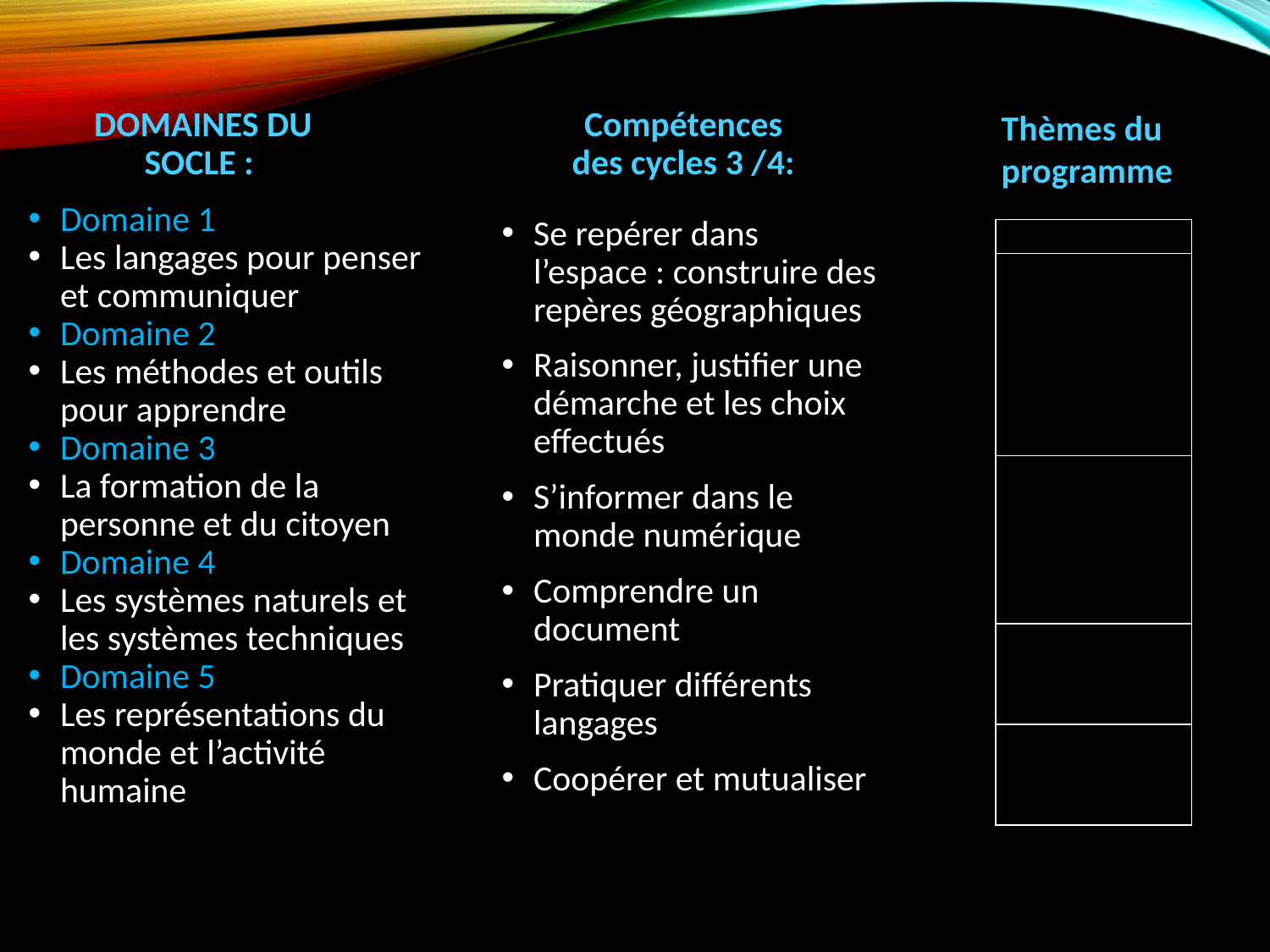

Thèmes du programme
Compétences
des cycles 3 /4:
# Domaines du socle :
Domaine 1
Les langages pour penser et communiquer
Domaine 2
Les méthodes et outils pour apprendre
Domaine 3
La formation de la personne et du citoyen
Domaine 4
Les systèmes naturels et les systèmes techniques
Domaine 5
Les représentations du monde et l’activité humaine
Se repérer dans l’espace : construire des repères géographiques
Raisonner, justifier une démarche et les choix effectués
S’informer dans le monde numérique
Comprendre un document
Pratiquer différents langages
Coopérer et mutualiser
|  |
| --- |
|  |
|  |
|  |
|  |